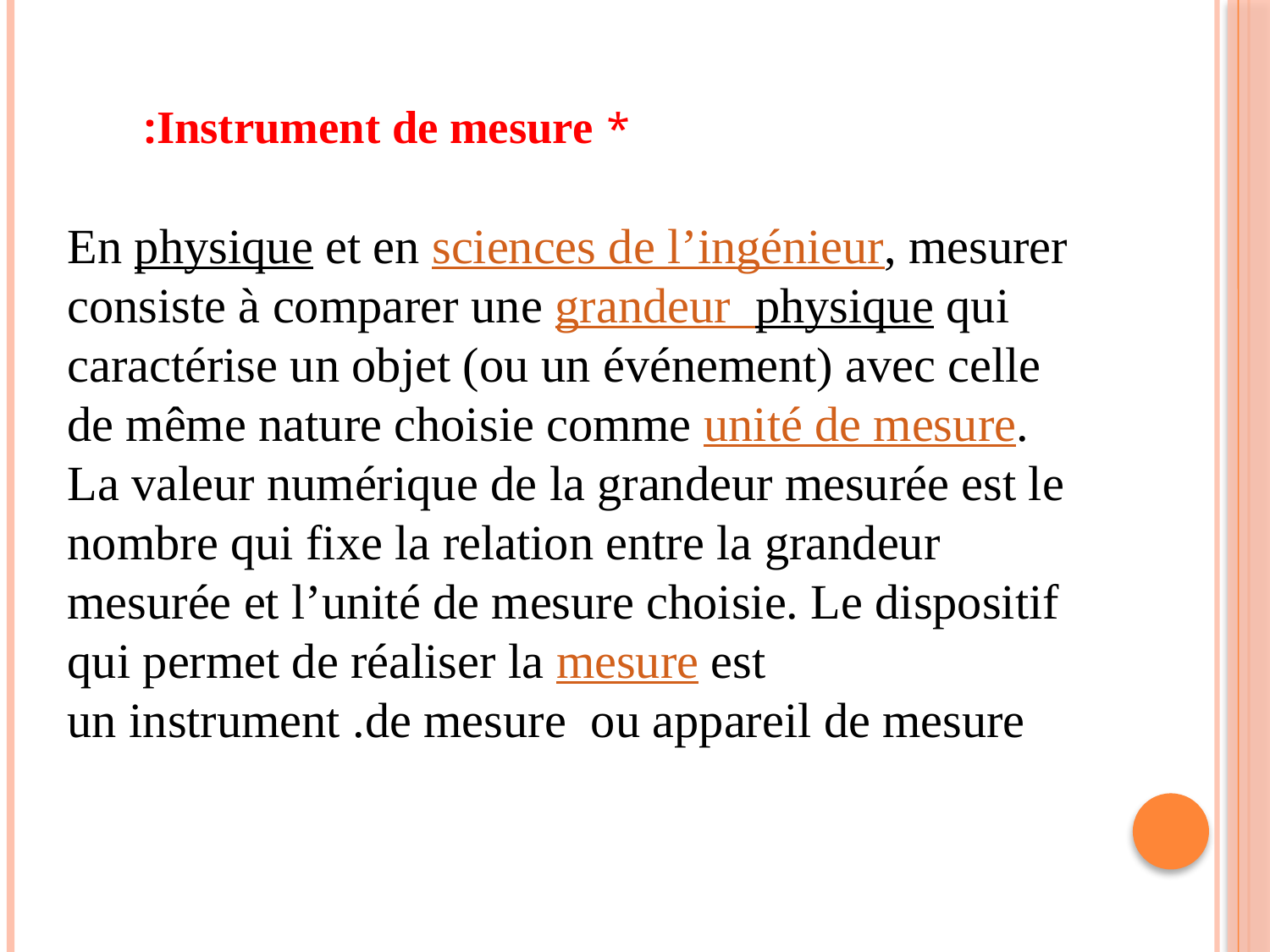

# * Instrument de mesure:
 En physique et en sciences de l’ingénieur, mesurer consiste à comparer une grandeur  physique qui caractérise un objet (ou un événement) avec celle de même nature choisie comme unité de mesure. La valeur numérique de la grandeur mesurée est le nombre qui fixe la relation entre la grandeur mesurée et l’unité de mesure choisie. Le dispositif qui permet de réaliser la mesure est un instrument .de mesure  ou appareil de mesure